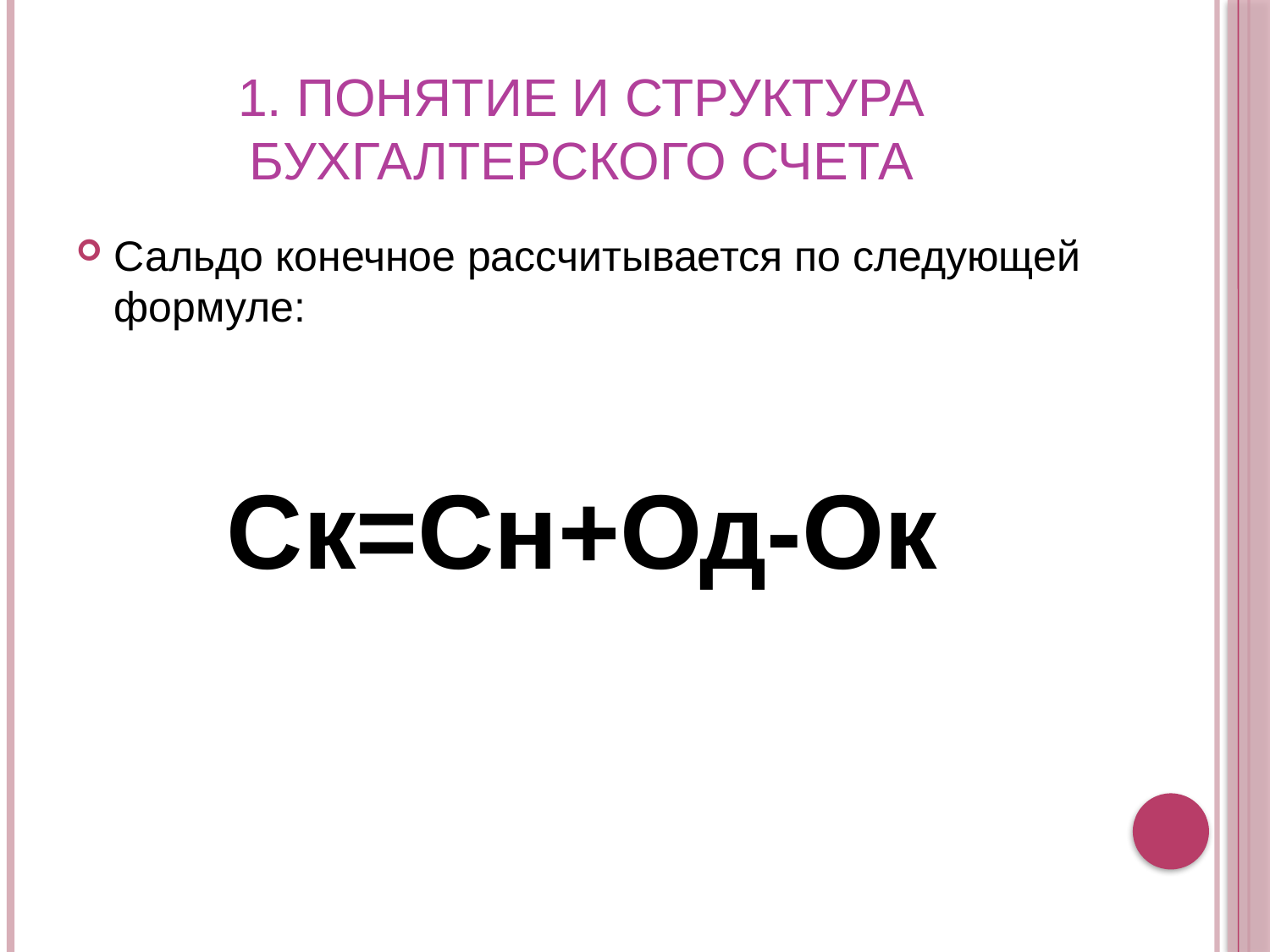

# 1. Понятие и структура бухгалтерского счета
Сальдо конечное рассчитывается по следующей формуле:

Ск=Сн+Од-Ок